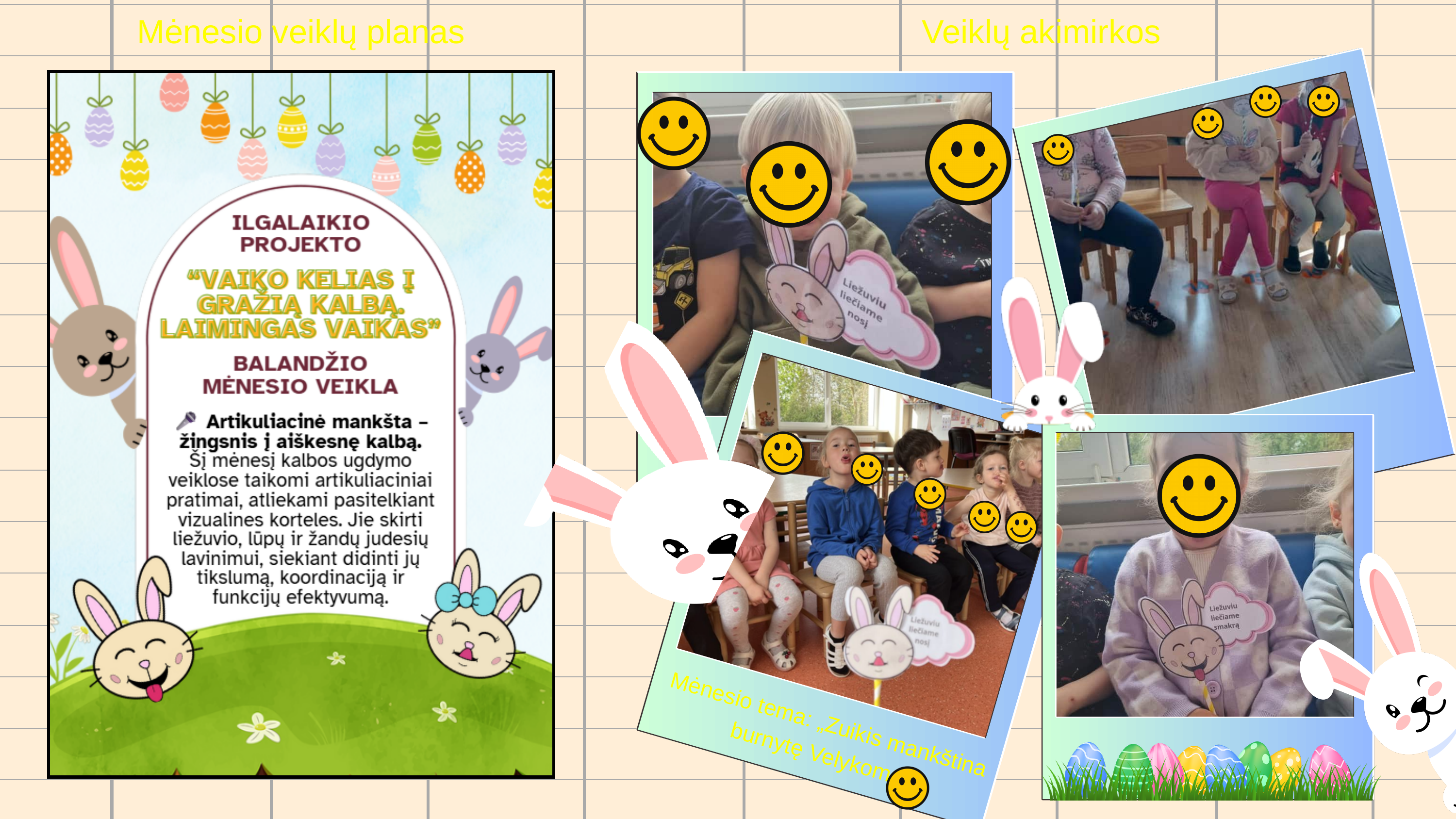

Mėnesio veiklų planas
Veiklų akimirkos

Mėnesio tema: „Zuikis mankština burnytę Velykoms”